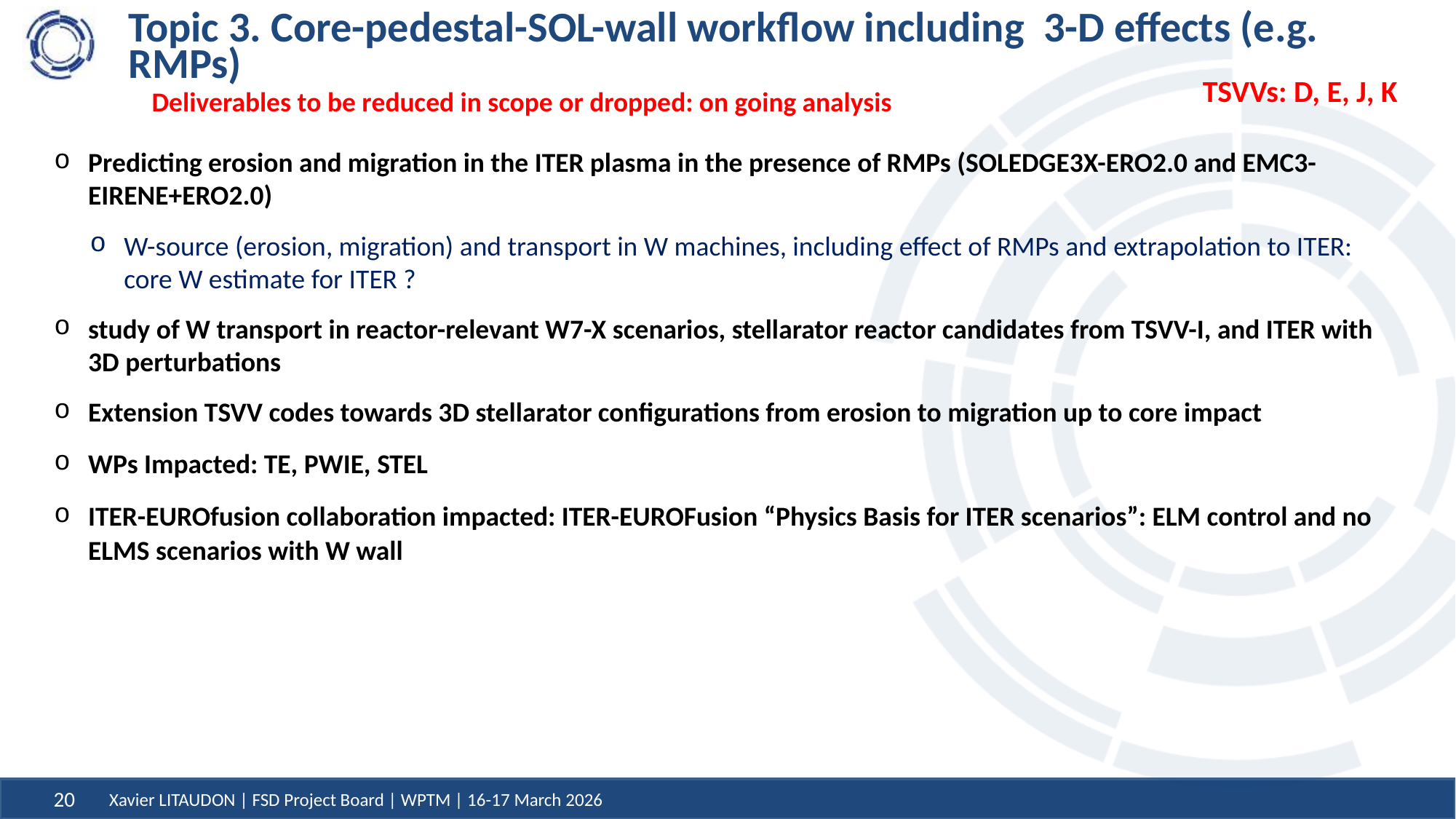

# Topic 3. Core-pedestal-SOL-wall workflow including  3-D effects (e.g. RMPs)
TSVVs: D, E, J, K
Deliverables to be reduced in scope or dropped: on going analysis
Predicting erosion and migration in the ITER plasma in the presence of RMPs (SOLEDGE3X-ERO2.0 and EMC3-EIRENE+ERO2.0)
W-source (erosion, migration) and transport in W machines, including effect of RMPs and extrapolation to ITER: core W estimate for ITER ?
study of W transport in reactor-relevant W7-X scenarios, stellarator reactor candidates from TSVV-I, and ITER with 3D perturbations
Extension TSVV codes towards 3D stellarator configurations from erosion to migration up to core impact
WPs Impacted: TE, PWIE, STEL
ITER-EUROfusion collaboration impacted: ITER-EUROFusion “Physics Basis for ITER scenarios”: ELM control and no ELMS scenarios with W wall
Xavier LITAUDON | FSD Project Board | WPTM | 16-17 March 2026
20